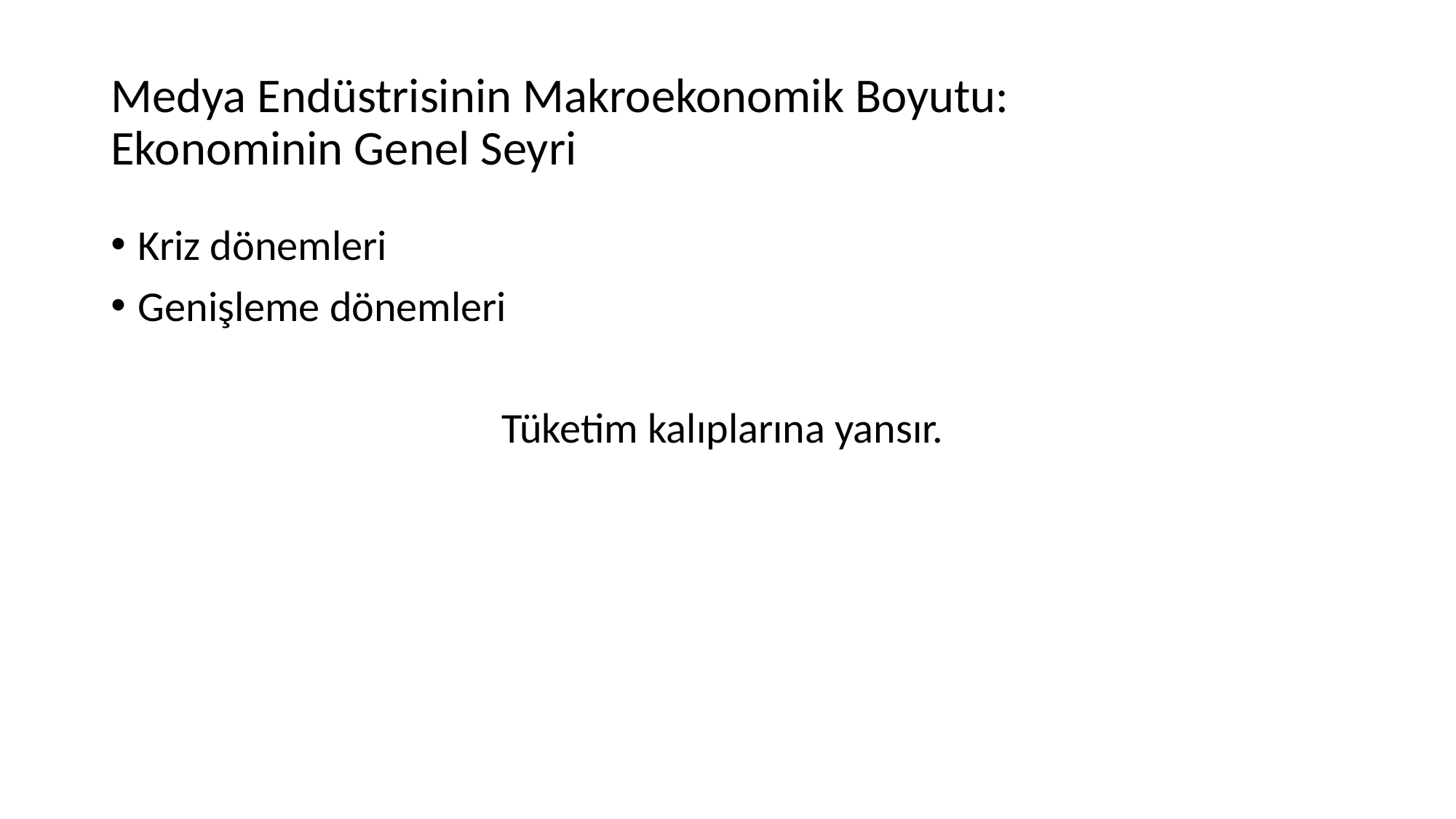

# Medya Endüstrisinin Makroekonomik Boyutu: Ekonominin Genel Seyri
Kriz dönemleri
Genişleme dönemleri

Tüketim kalıplarına yansır.